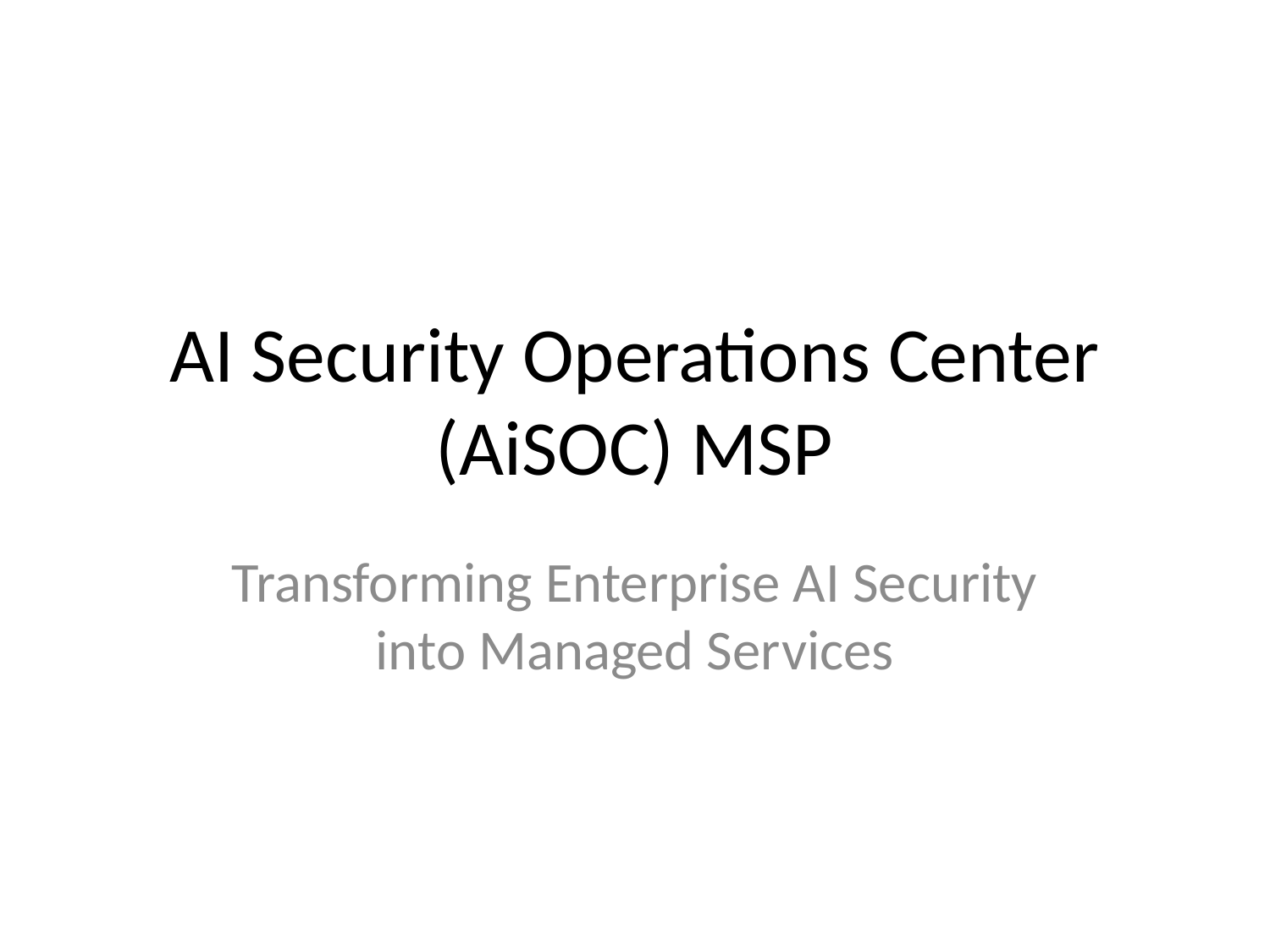

# AI Security Operations Center (AiSOC) MSP
Transforming Enterprise AI Security into Managed Services